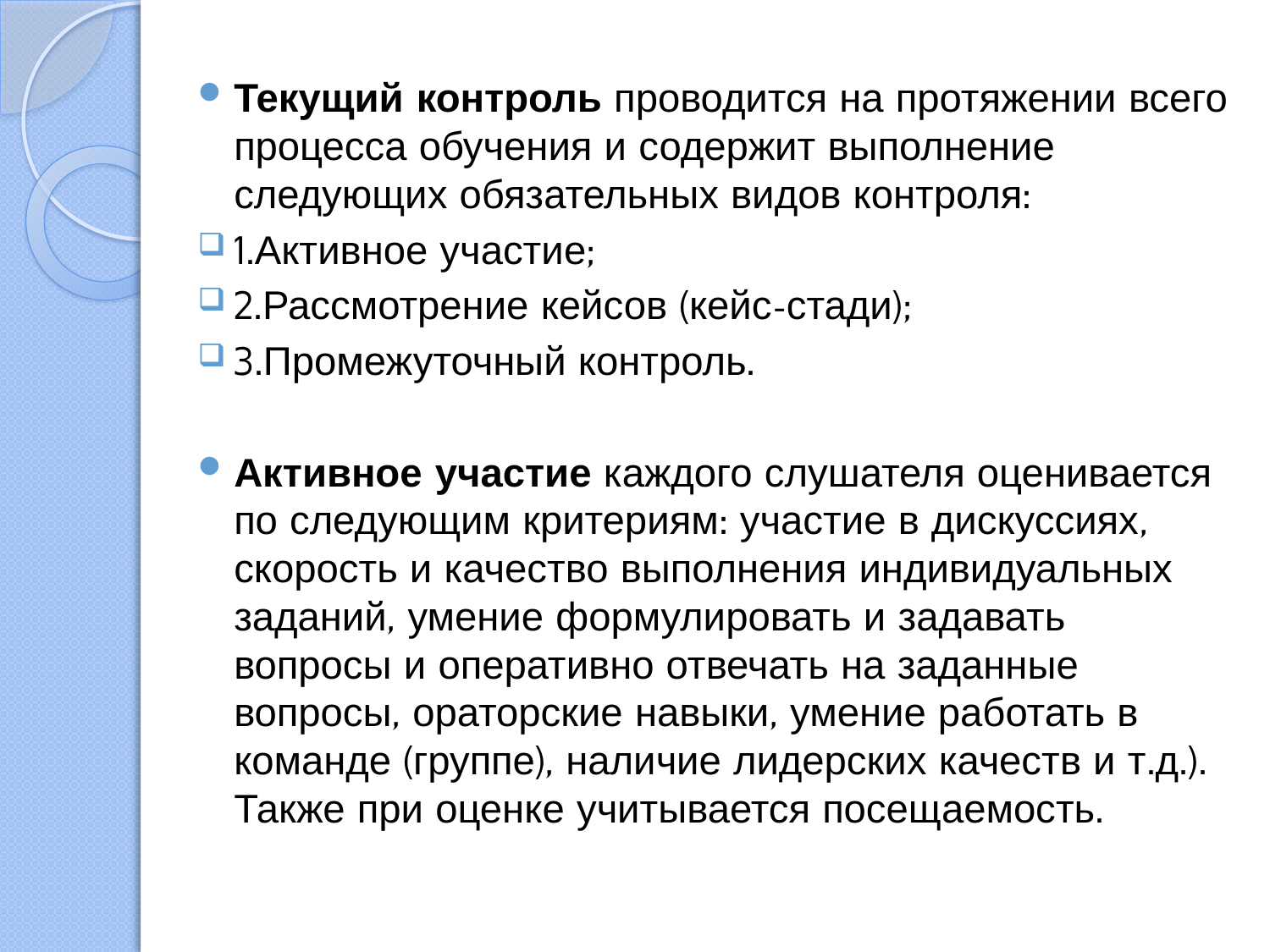

Текущий контроль проводится на протяжении всего процесса обучения и содержит выполнение следующих обязательных видов контроля:
1.Активное участие;
2.Рассмотрение кейсов (кейс-стади);
3.Промежуточный контроль.

Активное участие каждого слушателя оценивается по следующим критериям: участие в дискуссиях, скорость и качество выполнения индивидуальных заданий, умение формулировать и задавать вопросы и оперативно отвечать на заданные вопросы, ораторские навыки, умение работать в команде (группе), наличие лидерских качеств и т.д.). Также при оценке учитывается посещаемость.